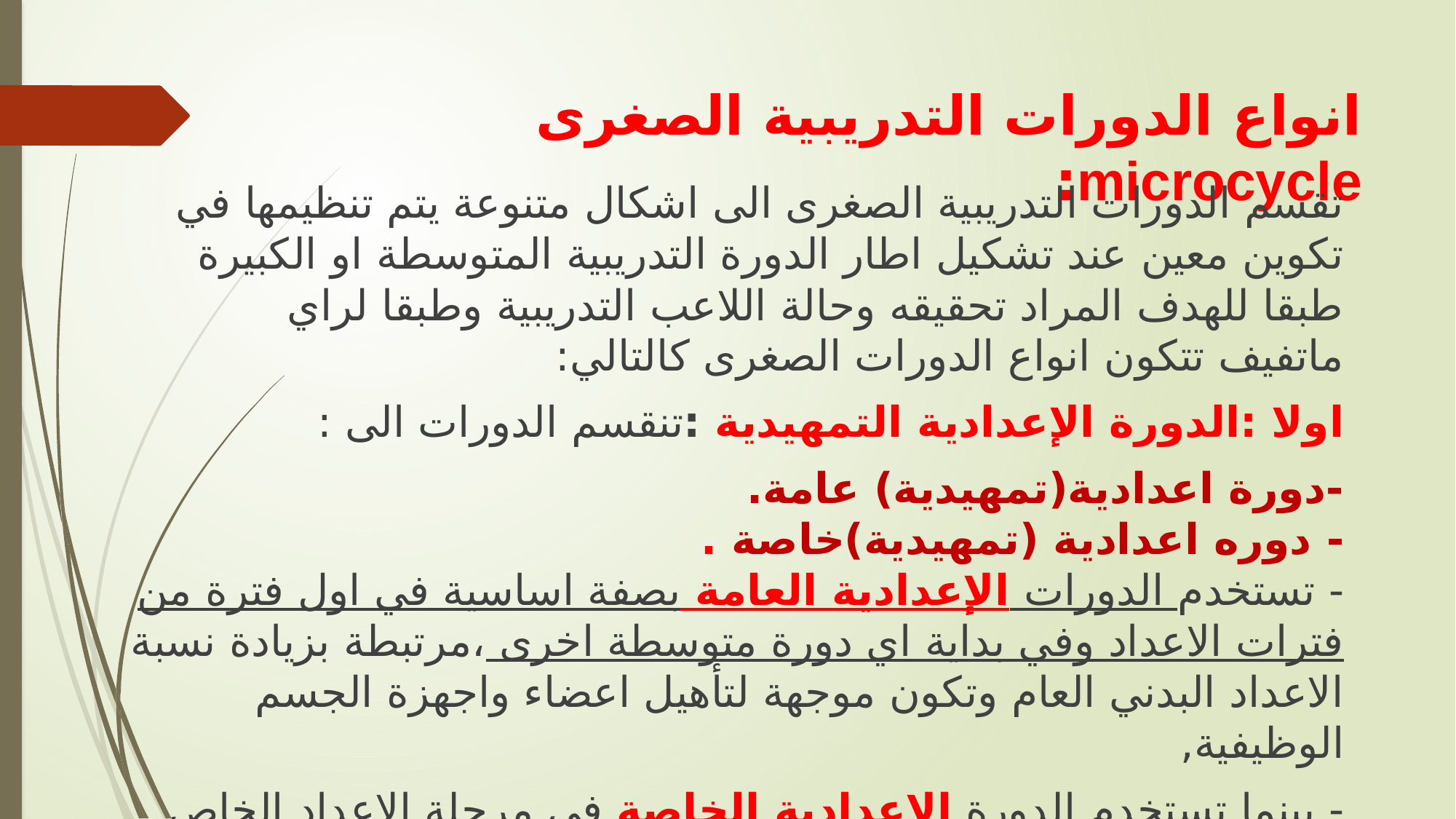

# انواع الدورات التدريبية الصغرى microcycle:
تقسم الدورات التدريبية الصغرى الى اشكال متنوعة يتم تنظيمها في تكوين معين عند تشكيل اطار الدورة التدريبية المتوسطة او الكبيرة طبقا للهدف المراد تحقيقه وحالة اللاعب التدريبية وطبقا لراي ماتفيف تتكون انواع الدورات الصغرى كالتالي:
اولا :الدورة الإعدادية التمهيدية :تنقسم الدورات الى :
-دورة اعدادية(تمهيدية) عامة.
- دوره اعدادية (تمهيدية)خاصة .
- تستخدم الدورات الإعدادية العامة بصفة اساسية في اول فترة من فترات الاعداد وفي بداية اي دورة متوسطة اخرى ،مرتبطة بزيادة نسبة الاعداد البدني العام وتكون موجهة لتأهيل اعضاء واجهزة الجسم الوظيفية,
- بينما تستخدم الدورة الإعدادية الخاصة في مرحلة الاعداد الخاص والاعداد للمنافسات.
وتتنوع اشكال الدورات الإعدادية العامة والخاصة والاعداد للمنافسات (للمنافس طبقا للهدف منها وتأخذ احدى الشكلين: